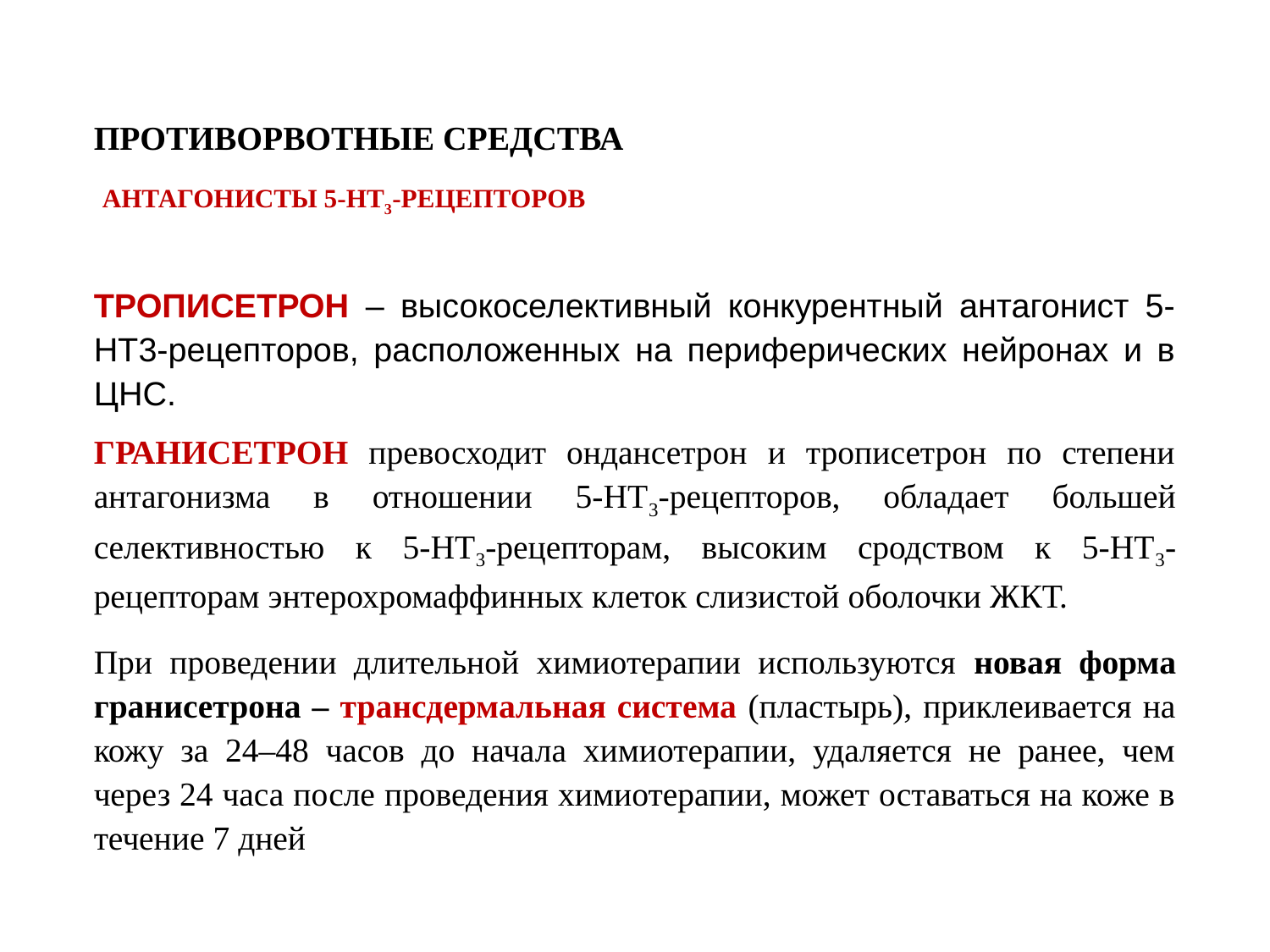

ПРОТИВОРВОТНЫЕ СРЕДСТВА
 АНТАГОНИСТЫ 5-HT3-РЕЦЕПТОРОВ

ТРОПИСЕТРОН – высокоселективный конкурентный антагонист 5-HT3-рецепторов, расположенных на периферических нейронах и в ЦНС.
ГРАНИСЕТРОН превосходит ондансетрон и трописетрон по степени антагонизма в отношении 5-HT3-рецепторов, обладает большей селективностью к 5-HT3-рецепторам, высоким сродством к 5-HT3-рецепторам энтерохромаффинных клеток слизистой оболочки ЖКТ.
При проведении длительной химиотерапии используются новая форма гранисетрона – трансдермальная система (пластырь), приклеивается на кожу за 24–48 часов до начала химиотерапии, удаляется не ранее, чем через 24 часа после проведения химиотерапии, может оставаться на коже в течение 7 дней